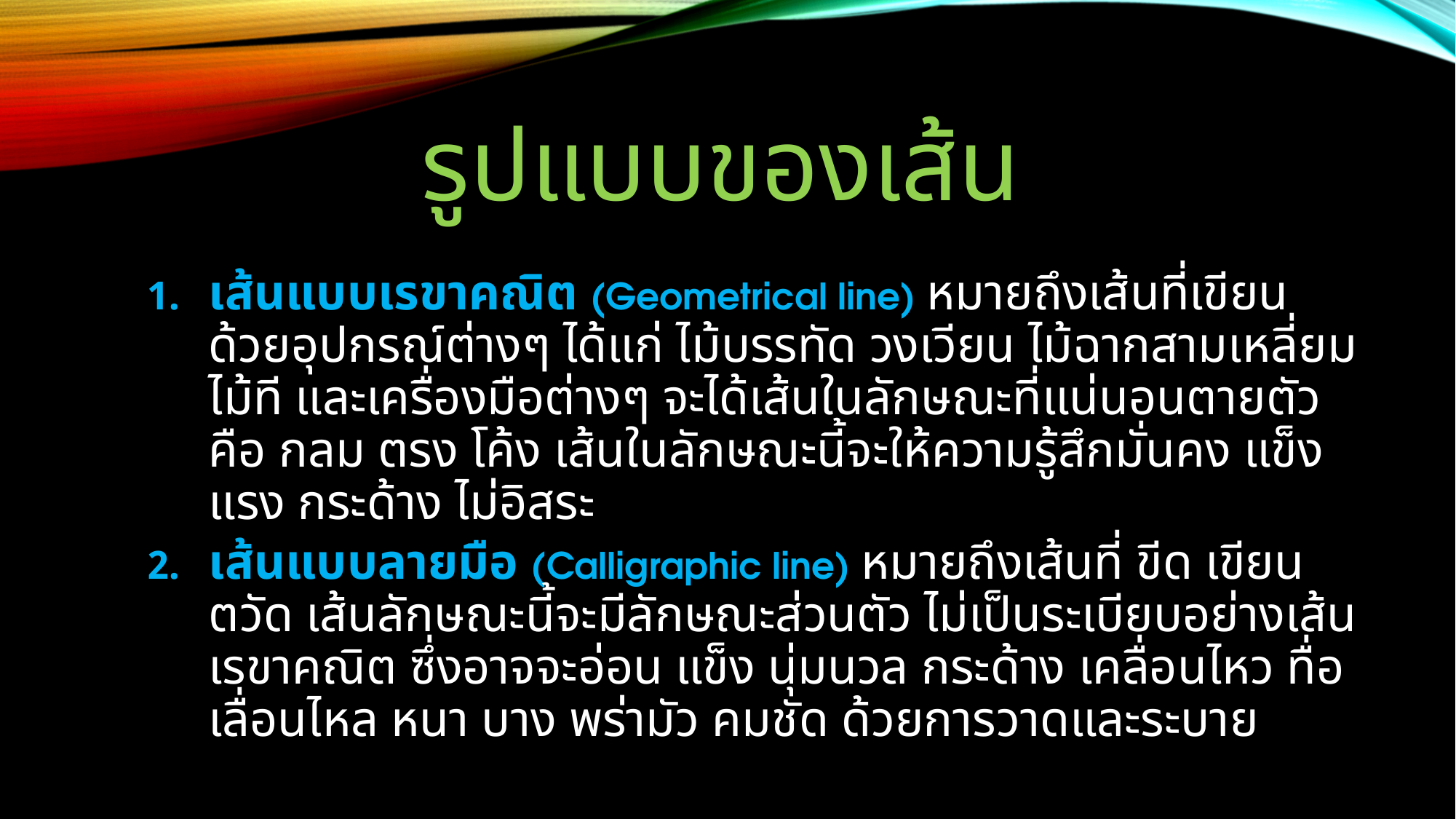

# รูปแบบของเส้น
เส้นแบบเรขาคณิต (Geometrical line) หมายถึงเส้นที่เขียนด้วยอุปกรณ์ต่างๆ ได้แก่ ไม้บรรทัด วงเวียน ไม้ฉากสามเหลี่ยม ไม้ที และเครื่องมือต่างๆ จะได้เส้นในลักษณะที่แน่นอนตายตัวคือ กลม ตรง โค้ง เส้นในลักษณะนี้จะให้ความรู้สึกมั่นคง แข็งแรง กระด้าง ไม่อิสระ
เส้นแบบลายมือ (Calligraphic line) หมายถึงเส้นที่ ขีด เขียน ตวัด เส้นลักษณะนี้จะมีลักษณะส่วนตัว ไม่เป็นระเบียบอย่างเส้นเรขาคณิต ซึ่งอาจจะอ่อน แข็ง นุ่มนวล กระด้าง เคลื่อนไหว ทื่อ เลื่อนไหล หนา บาง พร่ามัว คมชัด ด้วยการวาดและระบาย